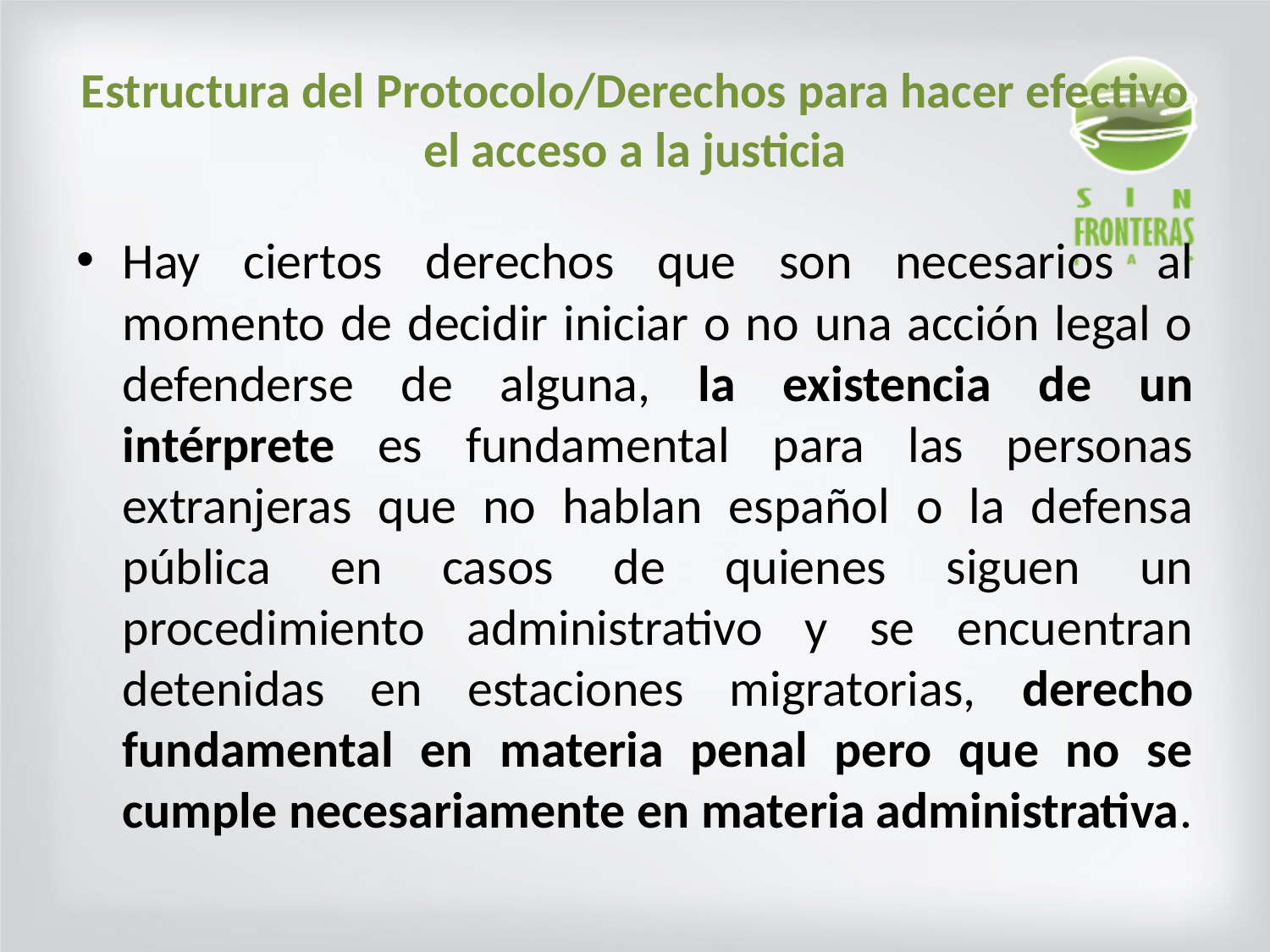

# Estructura del Protocolo/Derechos para hacer efectivo el acceso a la justicia
Hay ciertos derechos que son necesarios al momento de decidir iniciar o no una acción legal o defenderse de alguna, la existencia de un intérprete es fundamental para las personas extranjeras que no hablan español o la defensa pública en casos de quienes siguen un procedimiento administrativo y se encuentran detenidas en estaciones migratorias, derecho fundamental en materia penal pero que no se cumple necesariamente en materia administrativa.